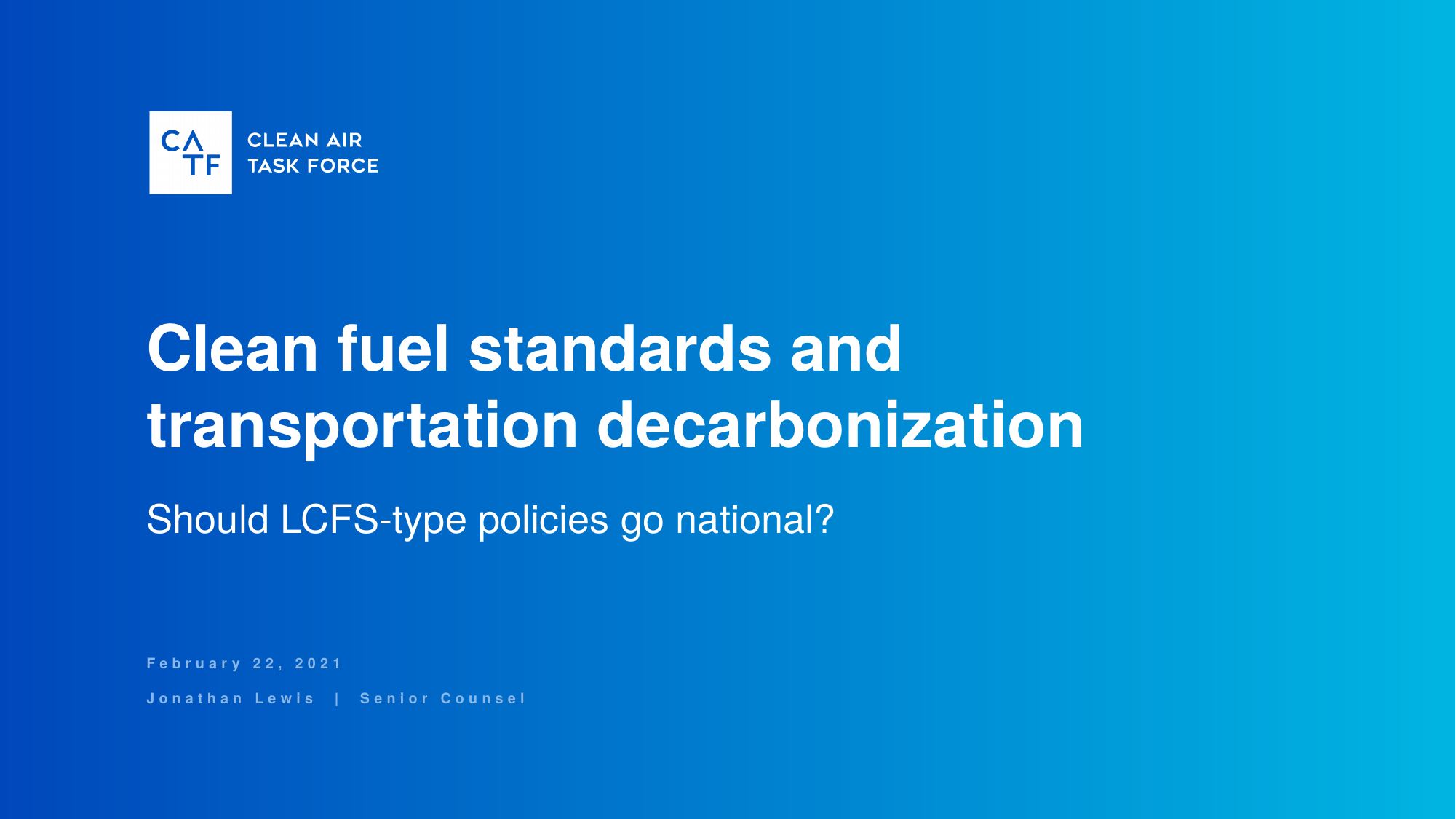

# Clean fuel standards and transportation decarbonization
Should LCFS-type policies go national?
February 22, 2021
Jonathan Lewis  |  Senior Counsel